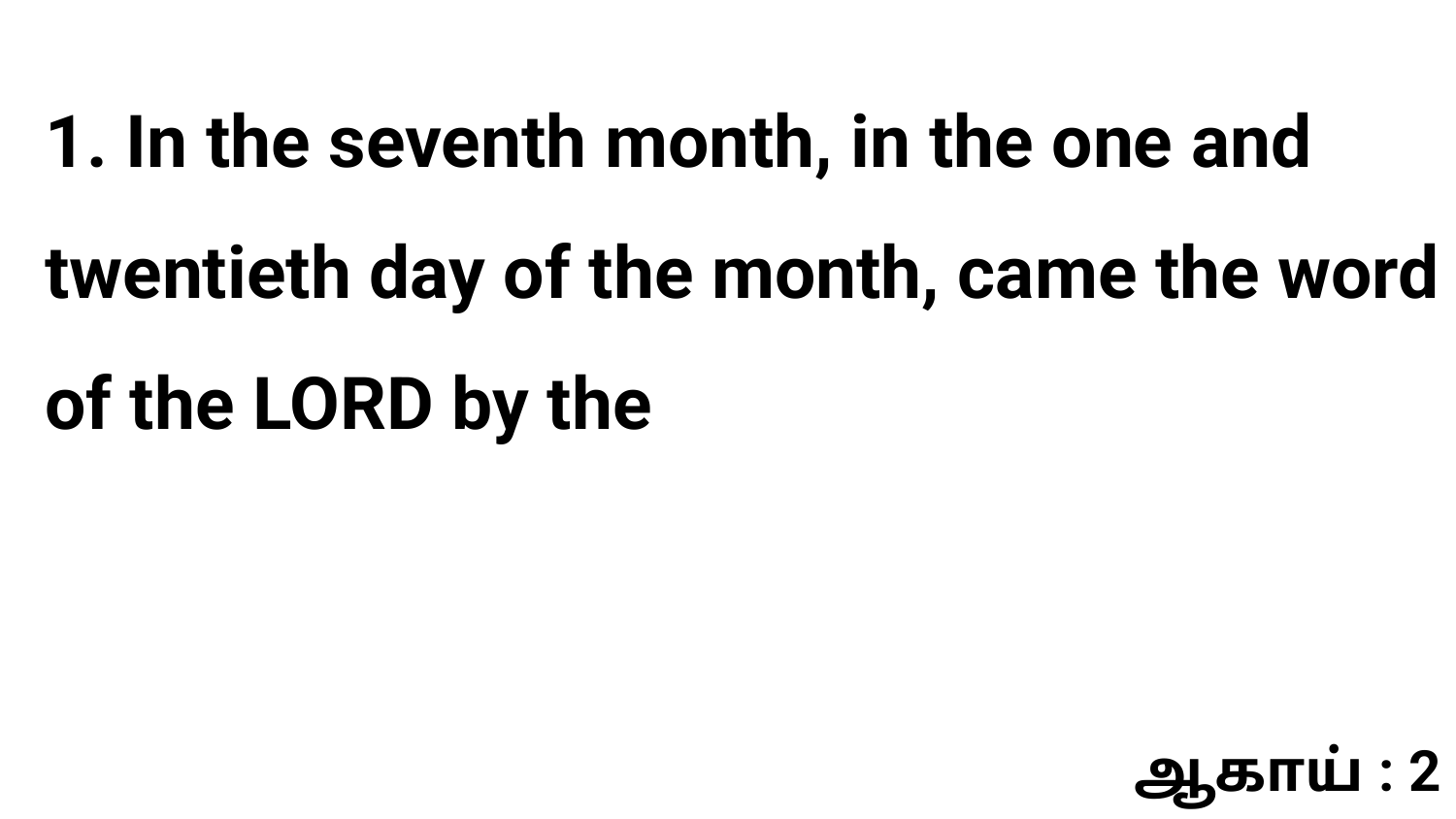

1. In the seventh month, in the one and twentieth day of the month, came the word of the LORD by the
ஆகாய் : 2